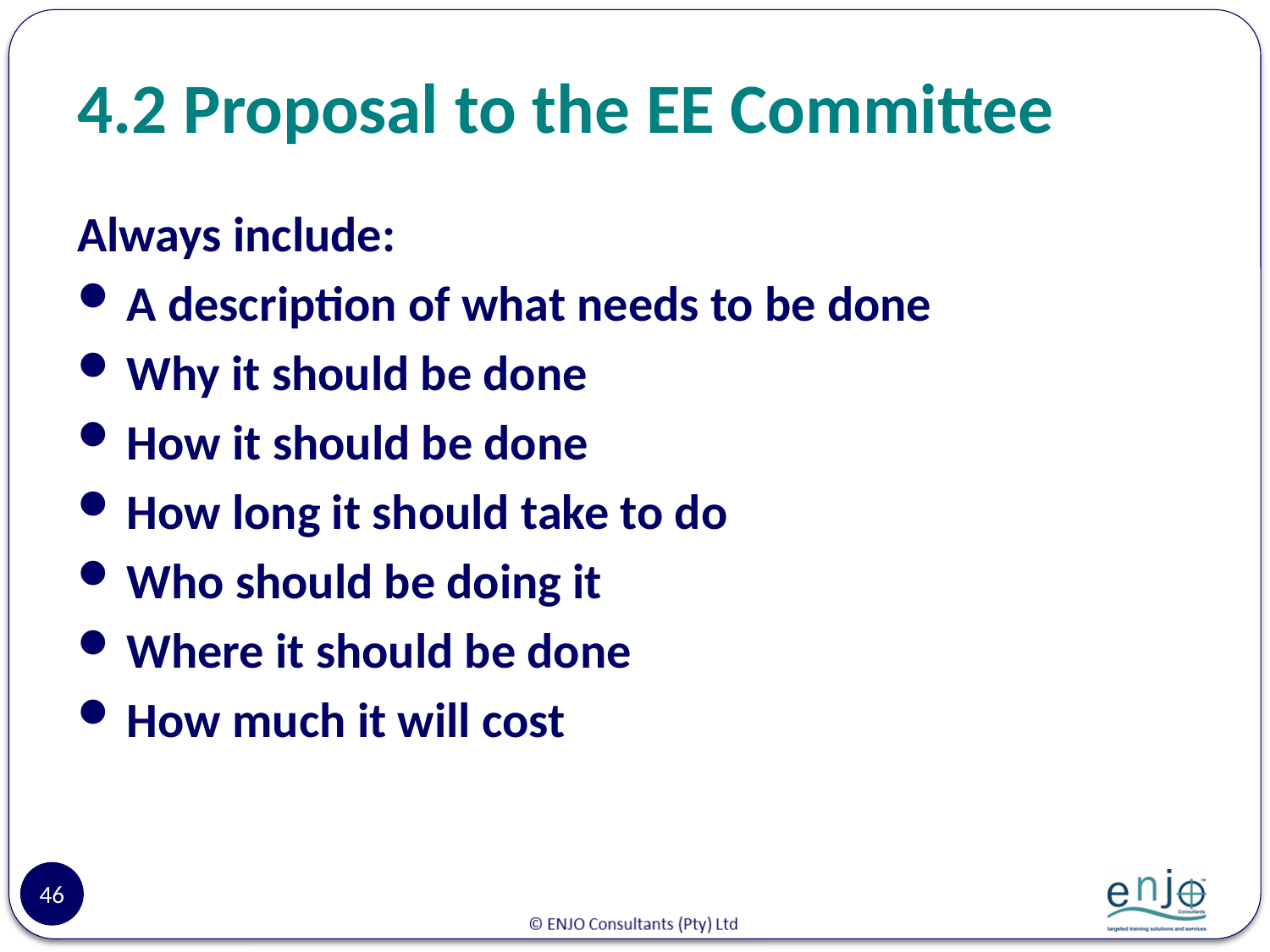

# 4.2 Proposal to the EE Committee
Always include:
A description of what needs to be done
Why it should be done
How it should be done
How long it should take to do
Who should be doing it
Where it should be done
How much it will cost
46